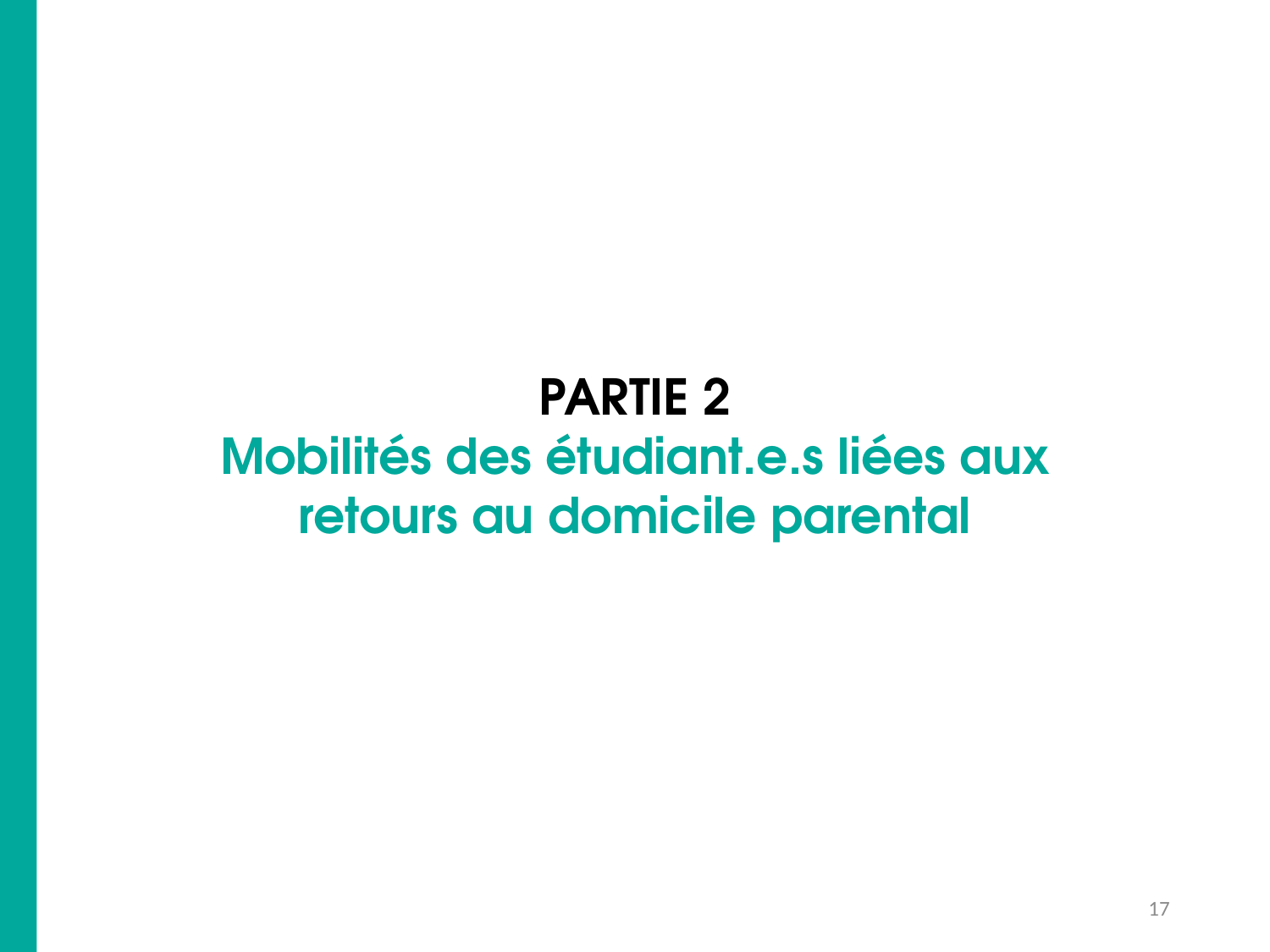

PARTIE 2
Mobilités des étudiant.e.s liées aux retours au domicile parental

17